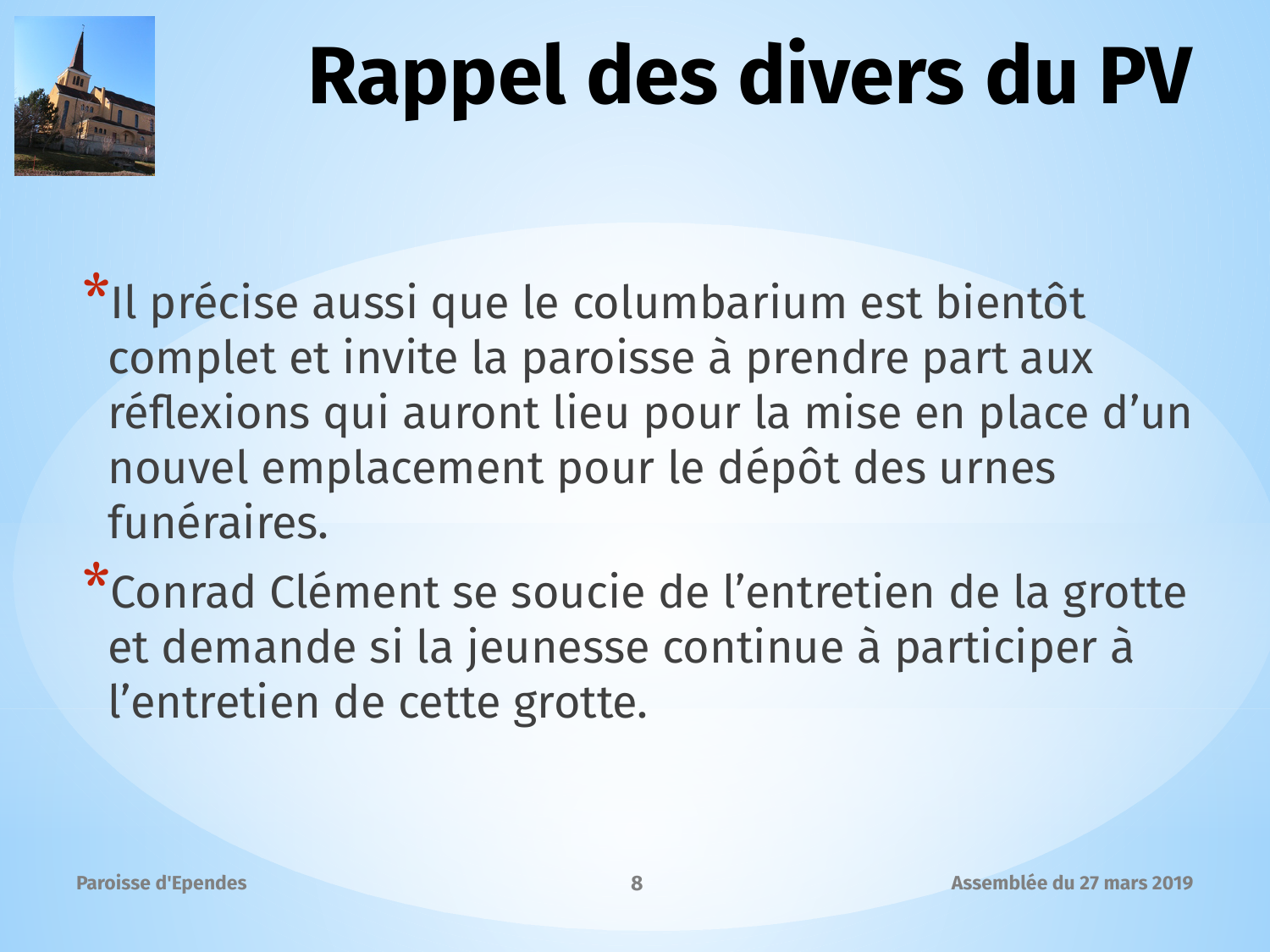

# Rappel des divers du PV
Il précise aussi que le columbarium est bientôt complet et invite la paroisse à prendre part aux réflexions qui auront lieu pour la mise en place d’un nouvel emplacement pour le dépôt des urnes funéraires.
Conrad Clément se soucie de l’entretien de la grotte et demande si la jeunesse continue à participer à l’entretien de cette grotte.

Paroisse d'Ependes
8
Assemblée du 27 mars 2019